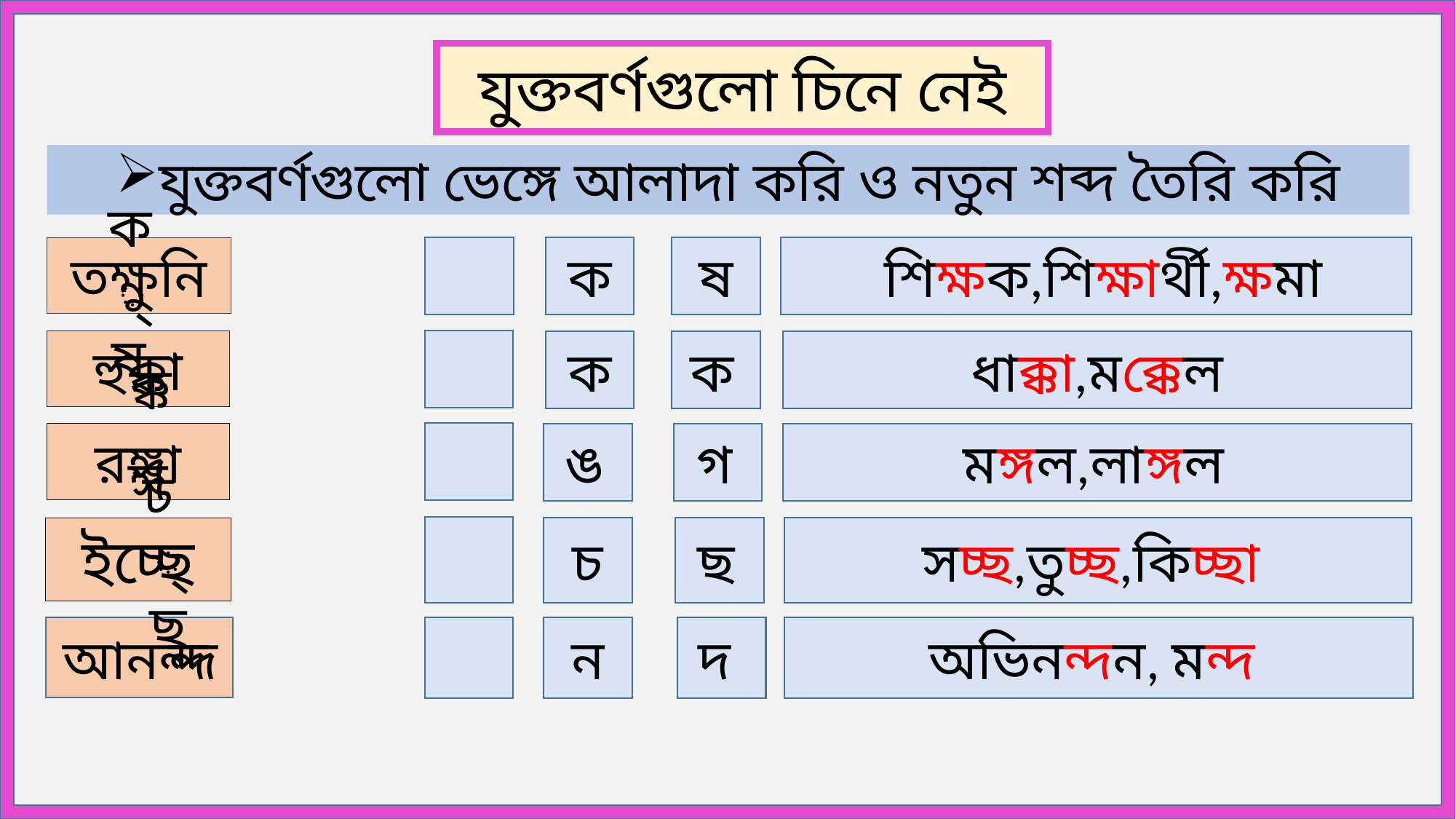

যুক্তবর্ণগুলো চিনে নেই
যুক্তবর্ণগুলো ভেঙ্গে আলাদা করি ও নতুন শব্দ তৈরি করি

ক্ষ
ক
ষ
  শিক্ষক,শিক্ষার্থী,ক্ষমা

তক্ষুনি
হুক্কা

ক
ধাক্কা,মক্কেল
ক
ক্ক

রঙ্গা
ঙ
গ
মঙ্গল,লাঙ্গল
ঙ্গ

চ
ছ
সচ্ছ,তুচ্ছ,কিচ্ছা
ইচ্ছে
চ্ছ
অভিনন্দন, মন্দ

ন
দ
আনন্দ
ন্দ